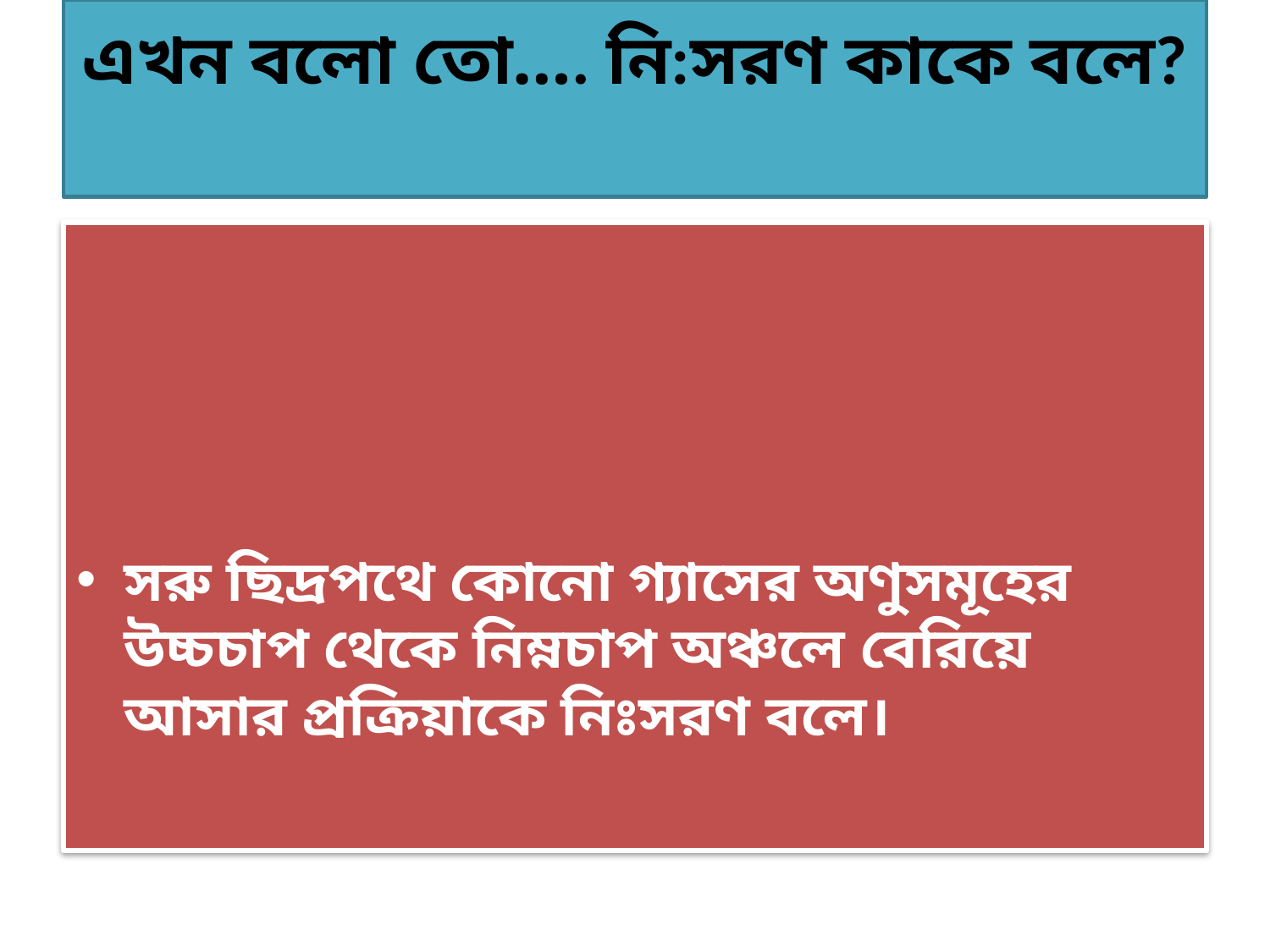

# এখন বলো তো…. নি:সরণ কাকে বলে?

সরু ছিদ্রপথে কোনো গ্যাসের অণুসমূহের উচ্চচাপ থেকে নিম্নচাপ অঞ্চলে বেরিয়ে আসার প্রক্রিয়াকে নিঃসরণ বলে।